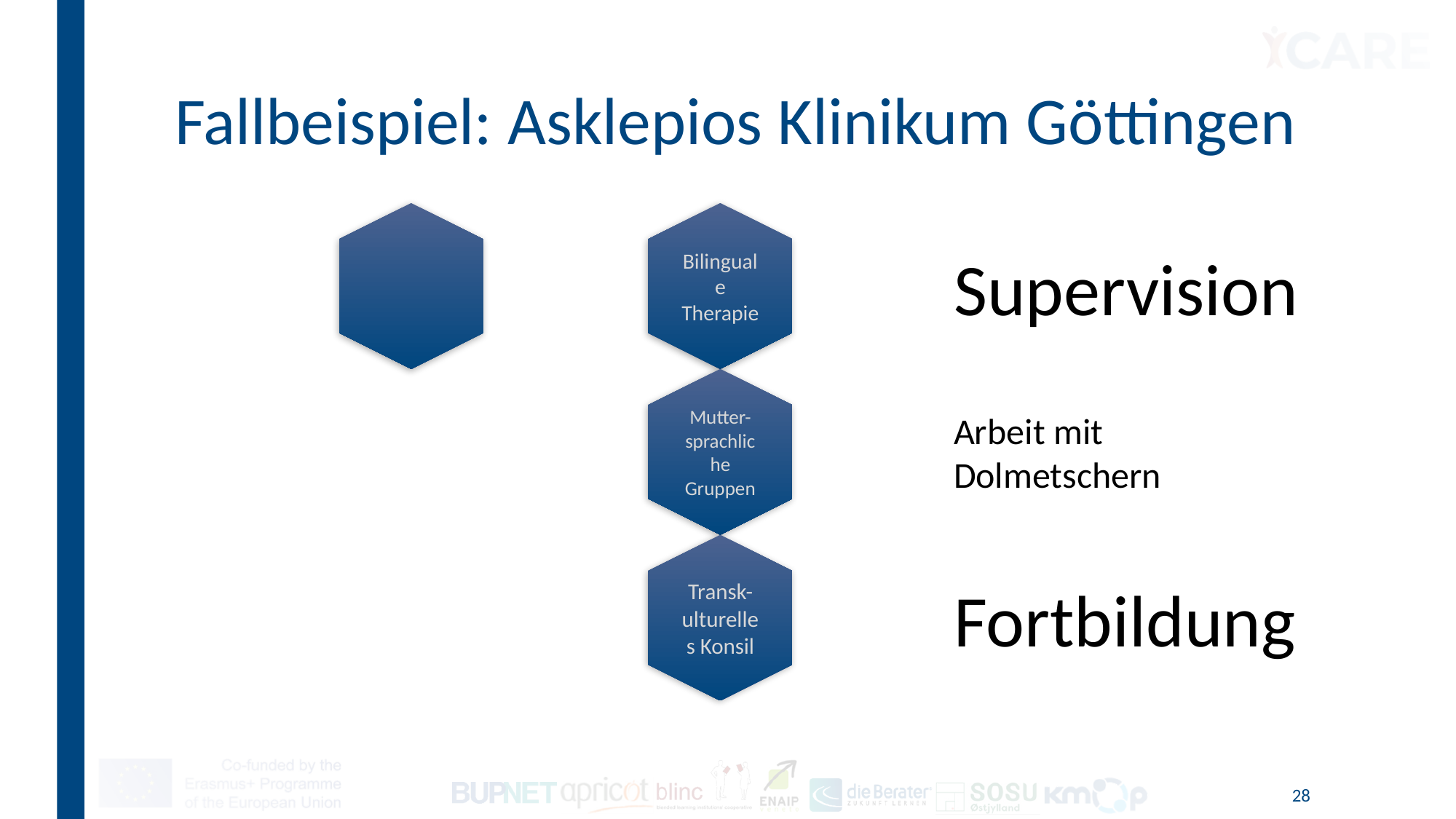

# Fallbeispiel: Asklepios Klinikum Göttingen
Bilinguale Therapie
Supervision
Mutter-sprachliche Gruppen
Arbeit mit Dolmetschern
Transk-ulturelles Konsil
Fortbildung
28